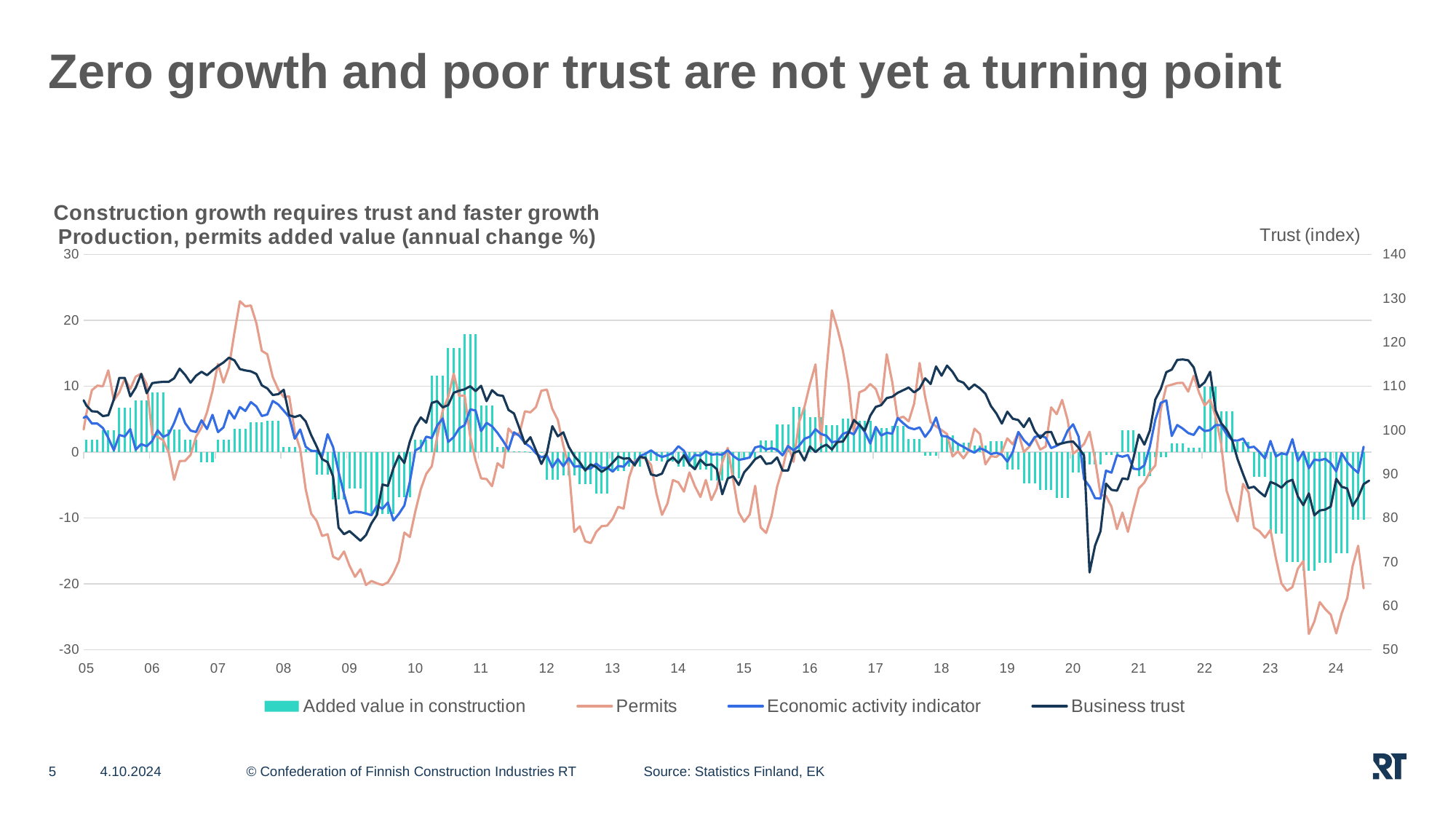

# Zero growth and poor trust are not yet a turning point

[unsupported chart]

5
4.10.2024
© Confederation of Finnish Construction Industries RT
Source: Statistics Finland, EK